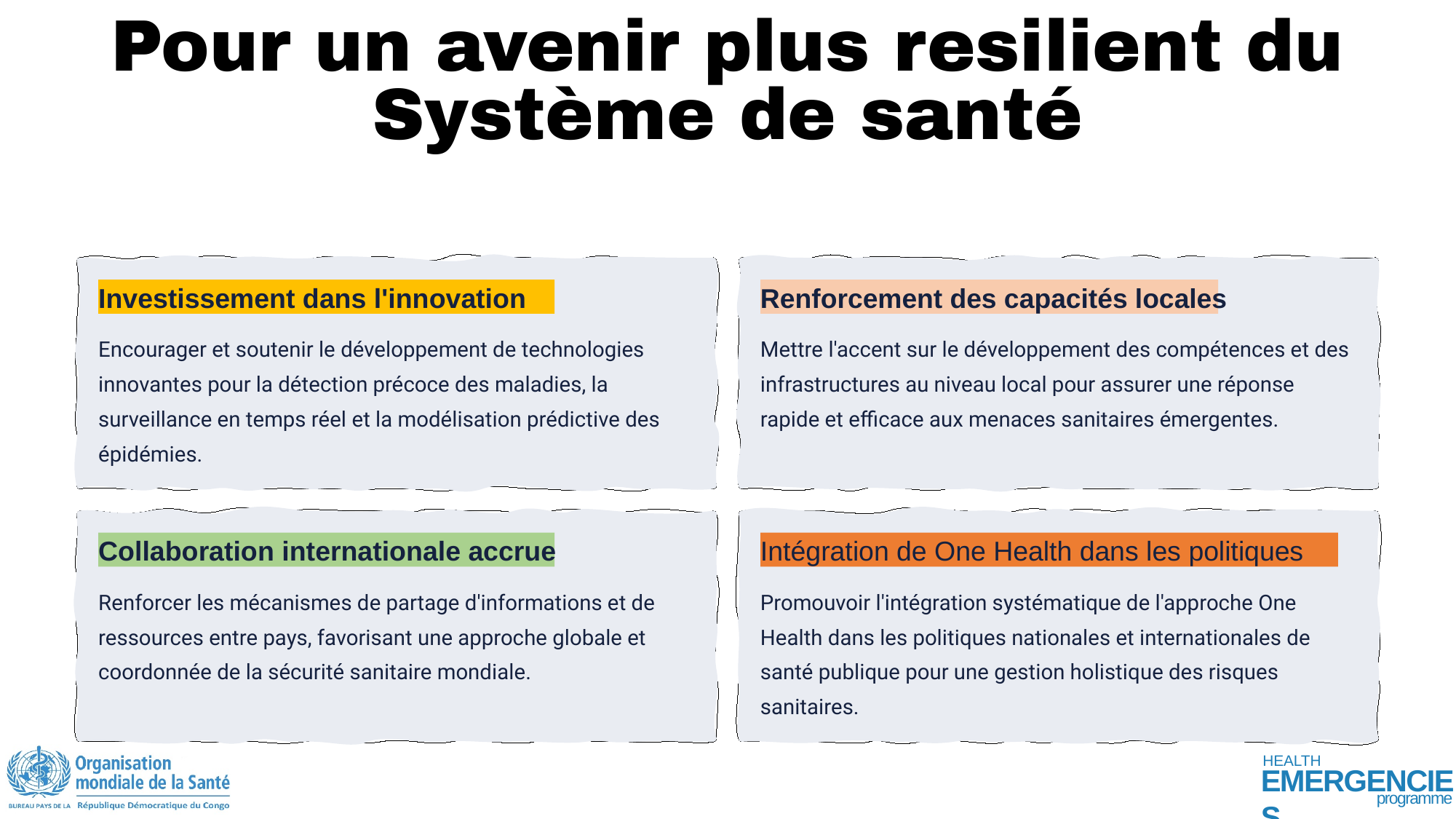

Pour un avenir plus resilient du Système de santé

Renforcement des capacités locales
Investissement dans l'innovation
Encourager et soutenir le développement de technologies innovantes pour la détection précoce des maladies, la surveillance en temps réel et la modélisation prédictive des épidémies.
Mettre l'accent sur le développement des compétences et des infrastructures au niveau local pour assurer une réponse rapide et efficace aux menaces sanitaires émergentes.

Collaboration internationale accrue
Intégration de One Health dans les politiques
Renforcer les mécanismes de partage d'informations et de ressources entre pays, favorisant une approche globale et coordonnée de la sécurité sanitaire mondiale.
Promouvoir l'intégration systématique de l'approche One Health dans les politiques nationales et internationales de santé publique pour une gestion holistique des risques sanitaires.